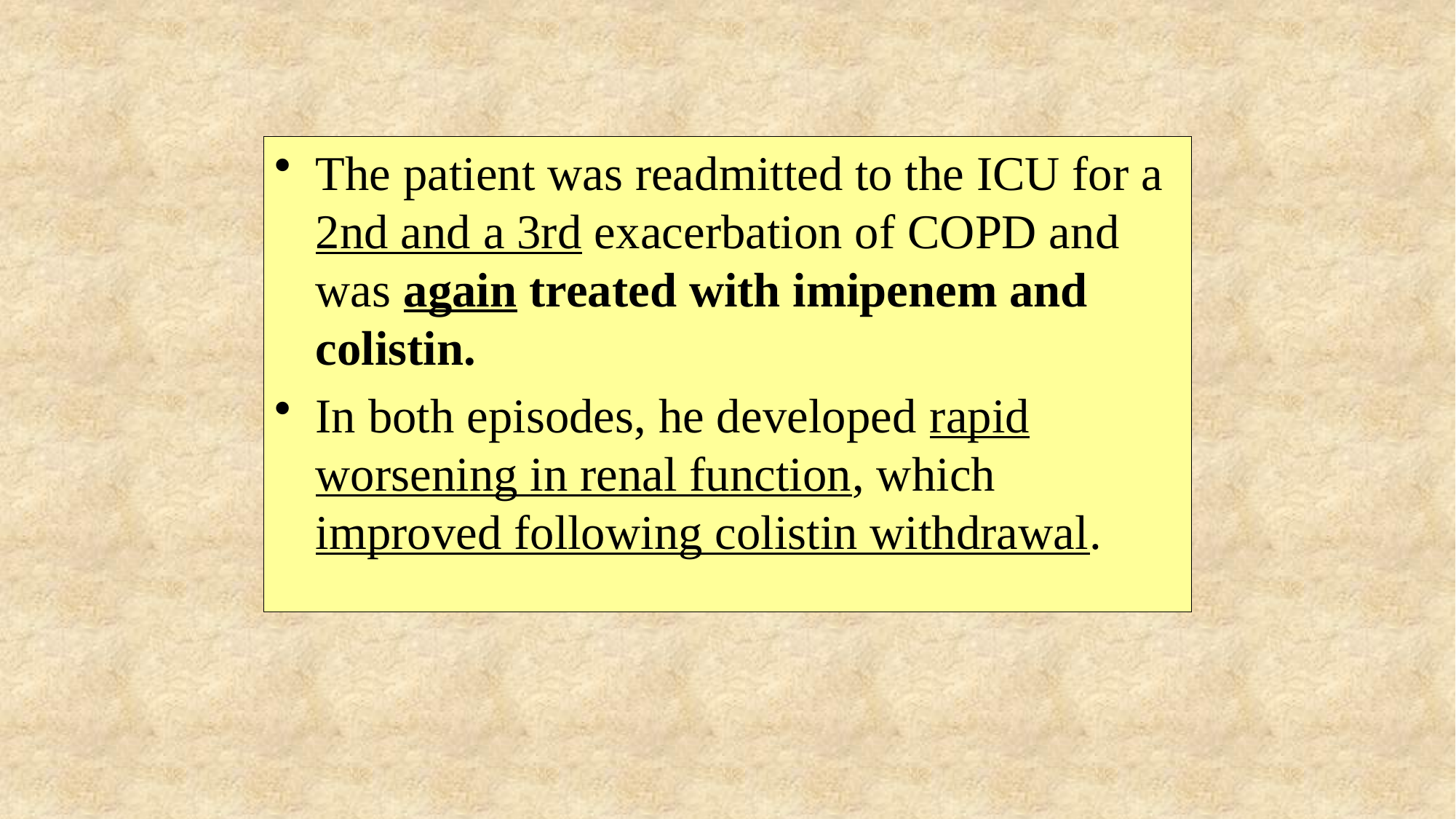

The patient was readmitted to the ICU for a 2nd and a 3rd exacerbation of COPD and was again treated with imipenem and colistin.
In both episodes, he developed rapid worsening in renal function, which improved following colistin withdrawal.